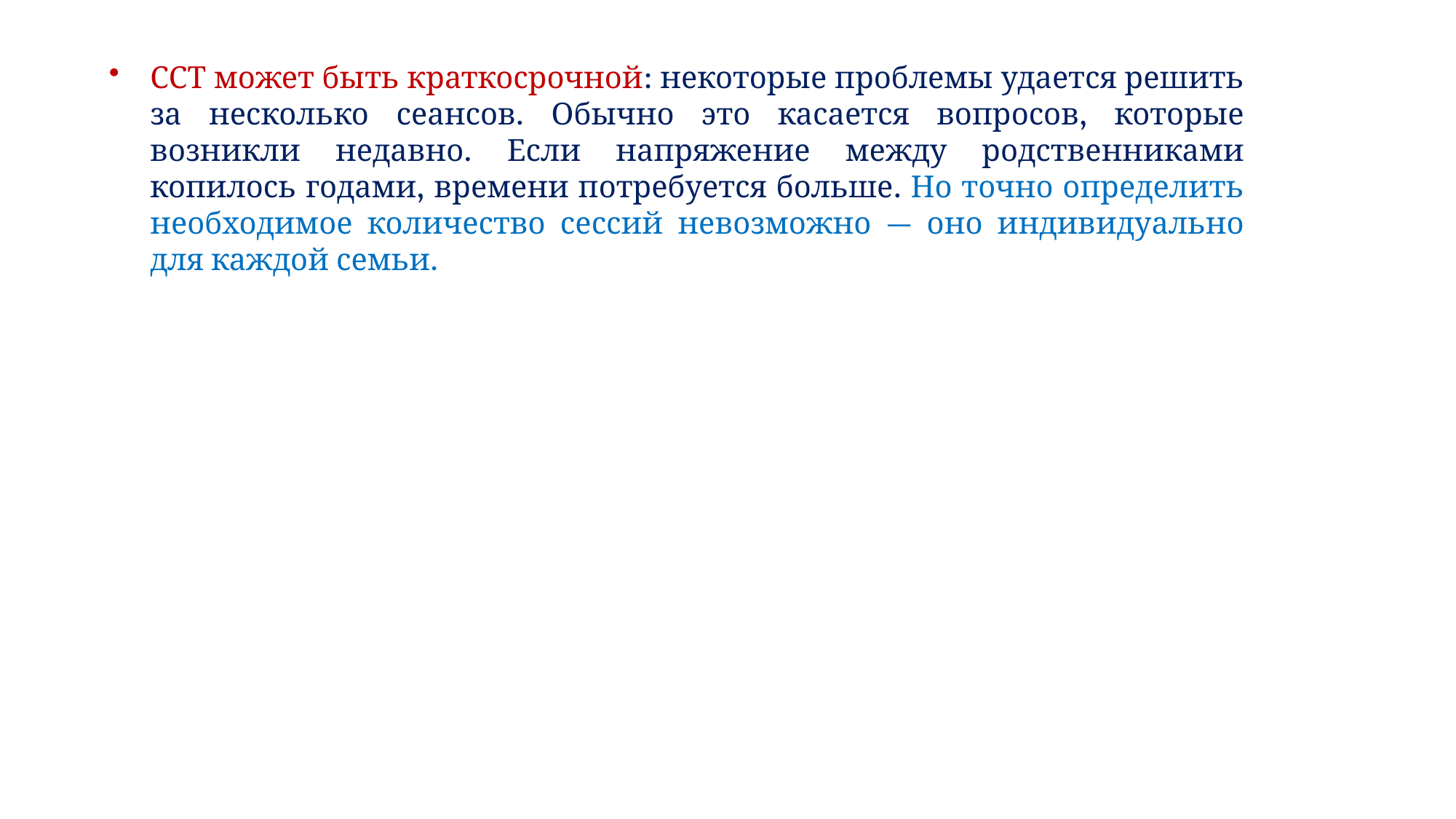

ССТ может быть краткосрочной: некоторые проблемы удается решить за несколько сеансов. Обычно это касается вопросов, которые возникли недавно. Если напряжение между родственниками копилось годами, времени потребуется больше. Но точно определить необходимое количество сессий невозможно — оно индивидуально для каждой семьи.